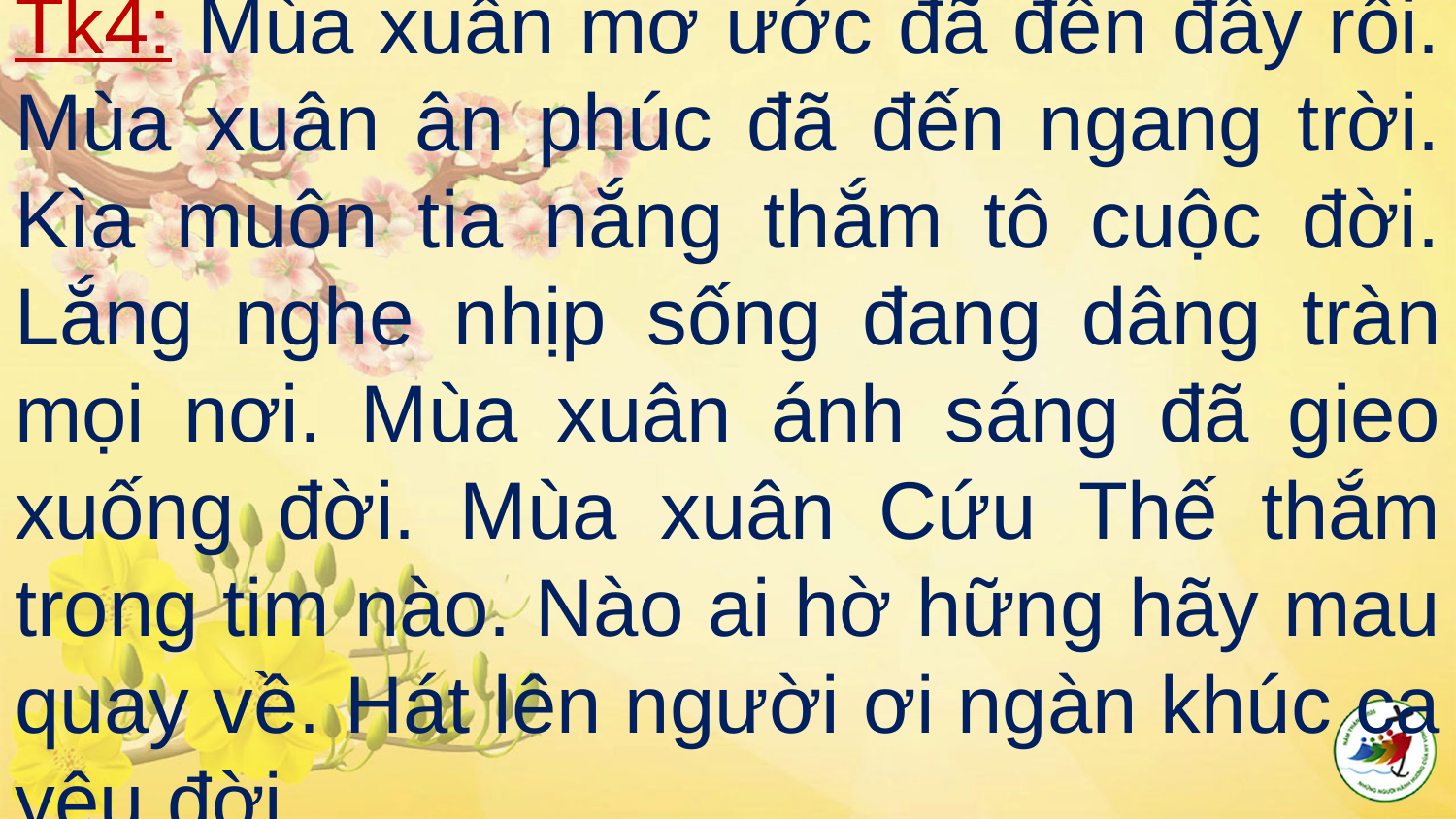

# Tk4: Mùa xuân mơ ước đã đến đây rồi. Mùa xuân ân phúc đã đến ngang trời. Kìa muôn tia nắng thắm tô cuộc đời. Lắng nghe nhịp sống đang dâng tràn mọi nơi. Mùa xuân ánh sáng đã gieo xuống đời. Mùa xuân Cứu Thế thắm trong tim nào. Nào ai hờ hững hãy mau quay về. Hát lên người ơi ngàn khúc ca yêu đời.